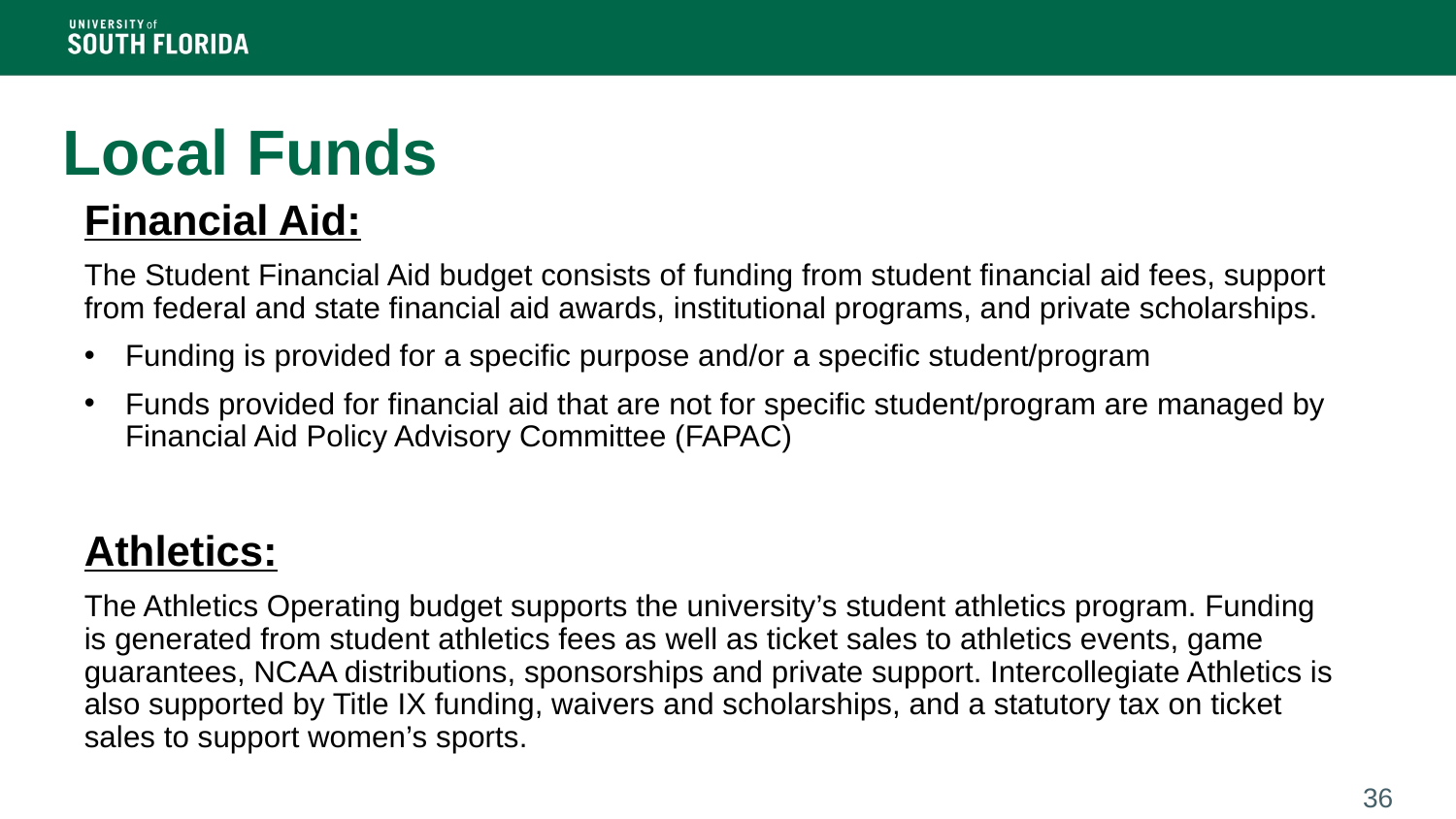

# Local Funds
Financial Aid:
The Student Financial Aid budget consists of funding from student financial aid fees, support from federal and state financial aid awards, institutional programs, and private scholarships.
Funding is provided for a specific purpose and/or a specific student/program
Funds provided for financial aid that are not for specific student/program are managed by Financial Aid Policy Advisory Committee (FAPAC)

Athletics:
The Athletics Operating budget supports the university’s student athletics program. Funding is generated from student athletics fees as well as ticket sales to athletics events, game guarantees, NCAA distributions, sponsorships and private support. Intercollegiate Athletics is also supported by Title IX funding, waivers and scholarships, and a statutory tax on ticket sales to support women’s sports.
36